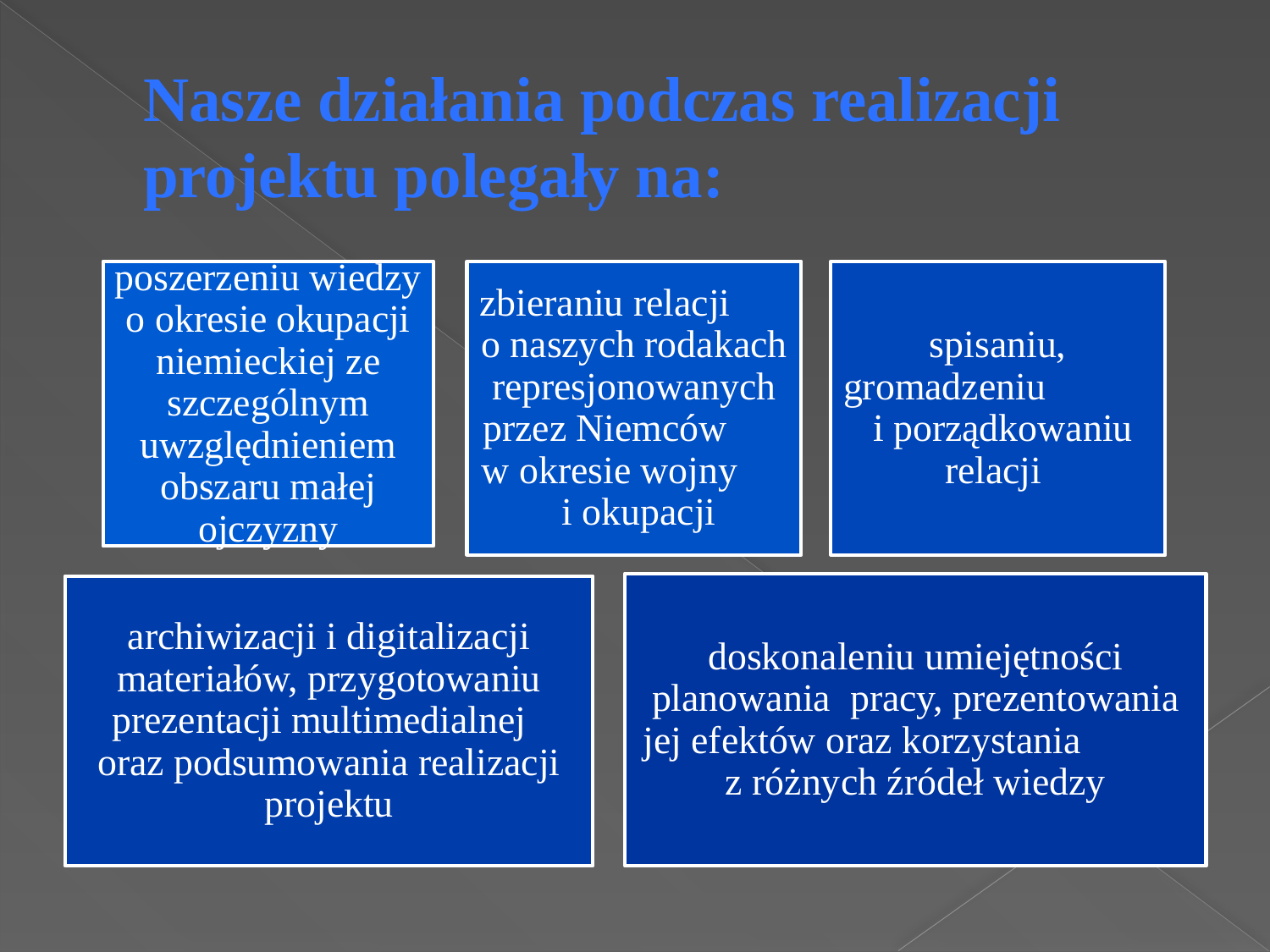

# Nasze działania podczas realizacji projektu polegały na:
poszerzeniu wiedzy o okresie okupacji niemieckiej ze szczególnym uwzględnieniem obszaru małej ojczyzny
zbieraniu relacji       o naszych rodakach represjonowanych przez Niemców       w okresie wojny       i okupacji
spisaniu, gromadzeniu             i porządkowaniu relacji
archiwizacji i digitalizacji materiałów, przygotowaniu prezentacji multimedialnej   oraz podsumowania realizacji projektu
doskonaleniu umiejętności planowania  pracy, prezentowania jej efektów oraz korzystania            z różnych źródeł wiedzy